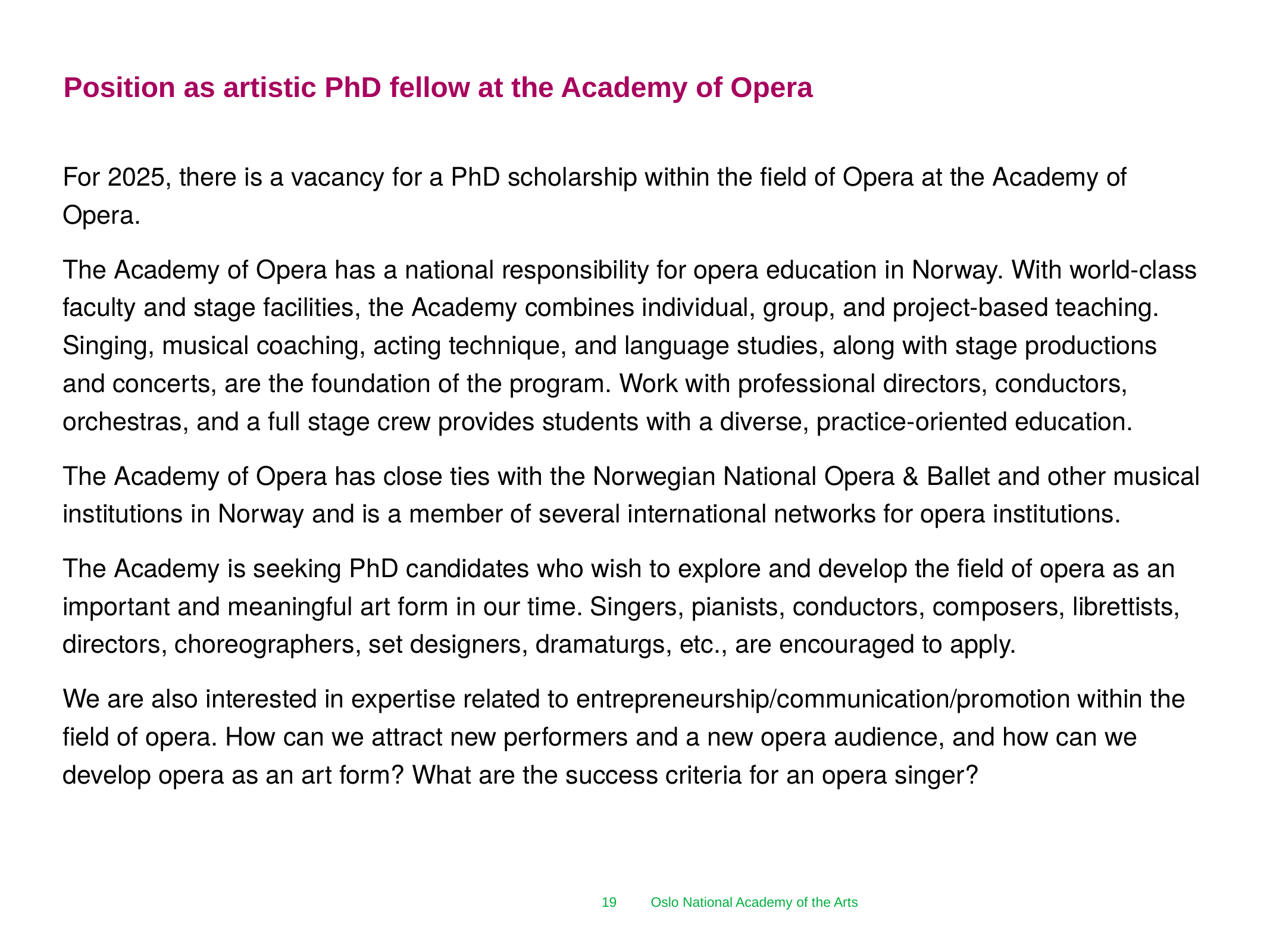

# Position as artistic PhD fellow at the Academy of Opera
For 2025, there is a vacancy for a PhD scholarship within the field of Opera at the Academy of Opera.
The Academy of Opera has a national responsibility for opera education in Norway. With world-class faculty and stage facilities, the Academy combines individual, group, and project-based teaching. Singing, musical coaching, acting technique, and language studies, along with stage productions and concerts, are the foundation of the program. Work with professional directors, conductors, orchestras, and a full stage crew provides students with a diverse, practice-oriented education.
The Academy of Opera has close ties with the Norwegian National Opera & Ballet and other musical institutions in Norway and is a member of several international networks for opera institutions.
The Academy is seeking PhD candidates who wish to explore and develop the field of opera as an important and meaningful art form in our time. Singers, pianists, conductors, composers, librettists, directors, choreographers, set designers, dramaturgs, etc., are encouraged to apply.
We are also interested in expertise related to entrepreneurship/communication/promotion within the field of opera. How can we attract new performers and a new opera audience, and how can we develop opera as an art form? What are the success criteria for an opera singer?

19
Oslo National Academy of the Arts